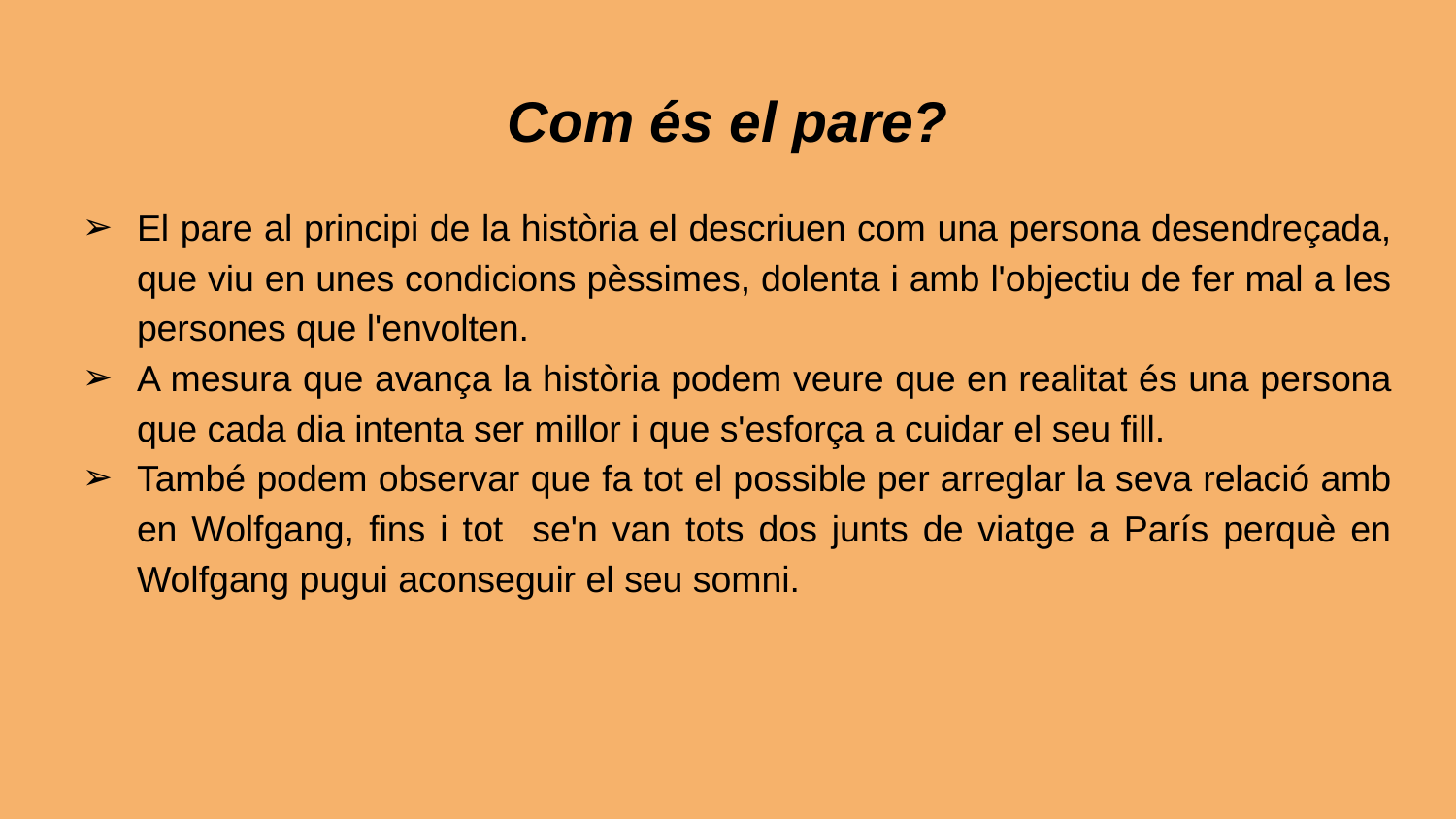

# Com és el pare?
El pare al principi de la història el descriuen com una persona desendreçada, que viu en unes condicions pèssimes, dolenta i amb l'objectiu de fer mal a les persones que l'envolten.
A mesura que avança la història podem veure que en realitat és una persona que cada dia intenta ser millor i que s'esforça a cuidar el seu fill.
També podem observar que fa tot el possible per arreglar la seva relació amb en Wolfgang, fins i tot  se'n van tots dos junts de viatge a París perquè en Wolfgang pugui aconseguir el seu somni.